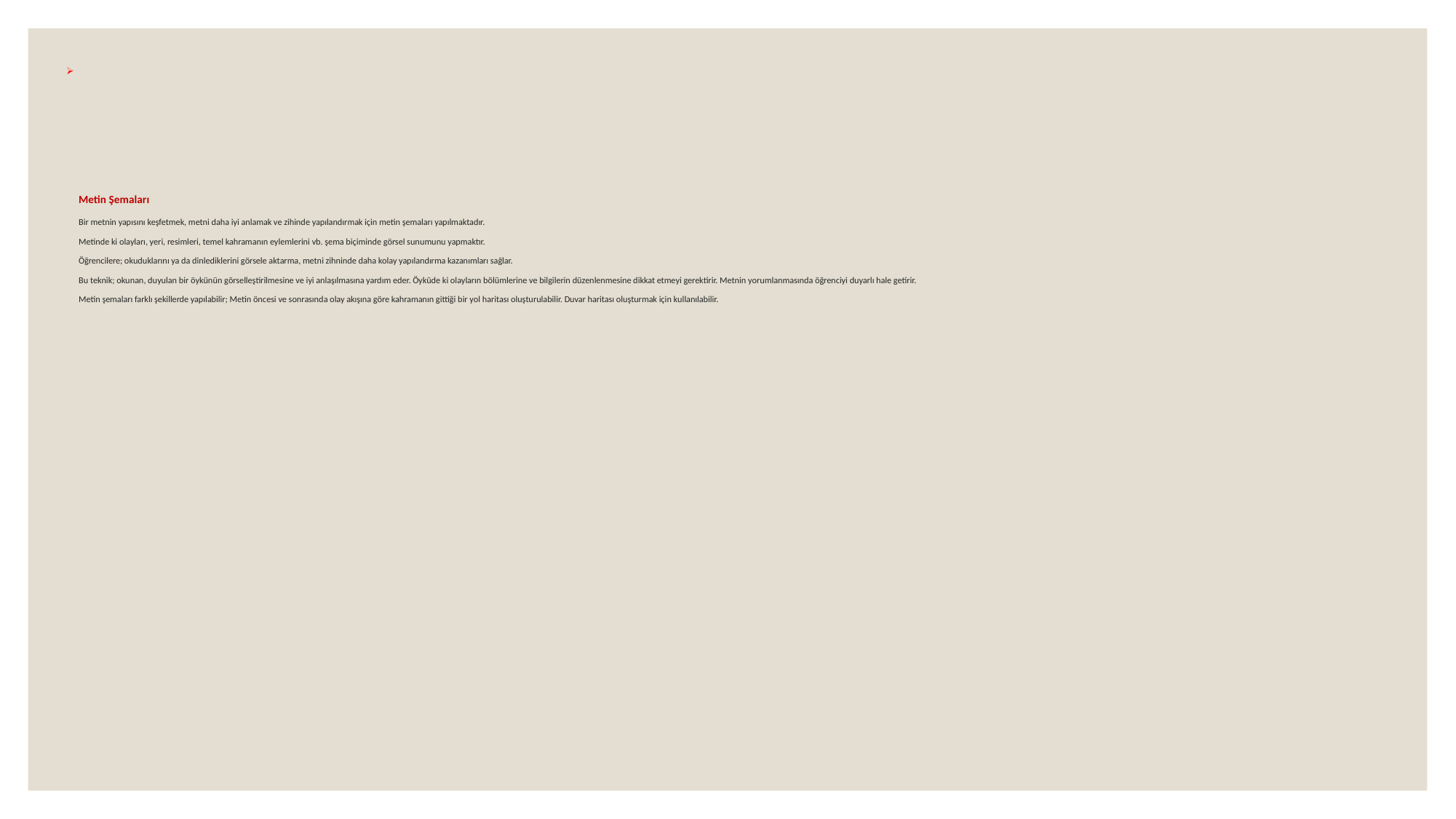

# Metin Şemaları Bir metnin yapısını keşfetmek, metni daha iyi anlamak ve zihinde yapılandırmak için metin şemaları yapılmaktadır. Metinde ki olayları, yeri, resimleri, temel kahramanın eylemlerini vb. şema biçiminde görsel sunumunu yapmaktır. Öğrencilere; okuduklarını ya da dinlediklerini görsele aktarma, metni zihninde daha kolay yapılandırma kazanımları sağlar. Bu teknik; okunan, duyulan bir öykünün görselleştirilmesine ve iyi anlaşılmasına yardım eder. Öyküde ki olayların bölümlerine ve bilgilerin düzenlenmesine dikkat etmeyi gerektirir. Metnin yorumlanmasında öğrenciyi duyarlı hale getirir. Metin şemaları farklı şekillerde yapılabilir; Metin öncesi ve sonrasında olay akışına göre kahramanın gittiği bir yol haritası oluşturulabilir. Duvar haritası oluşturmak için kullanılabilir.